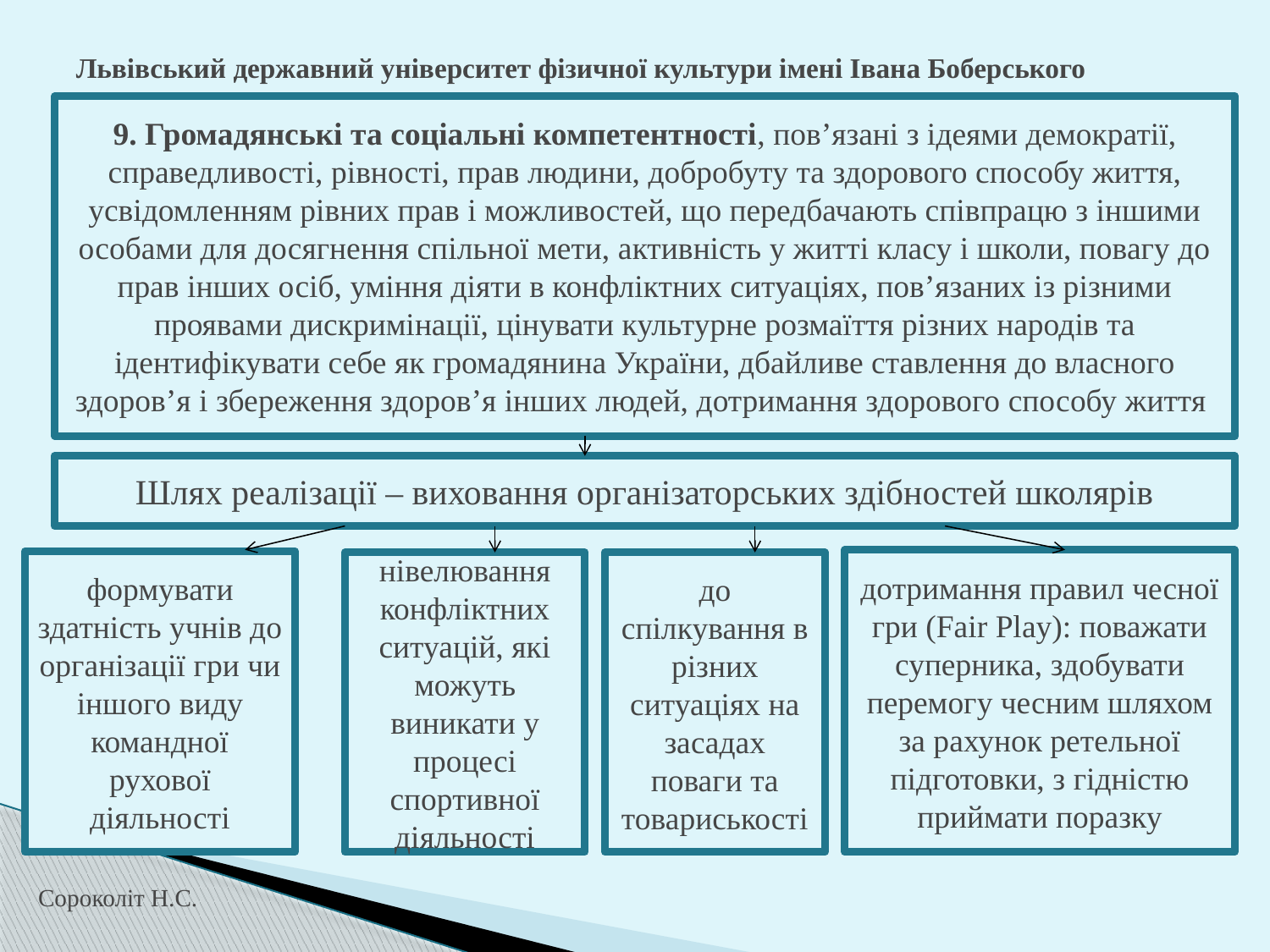

# Львівський державний університет фізичної культури імені Івана Боберського
9. Громадянські та соціальні компетентності, пов’язані з ідеями демократії, справедливості, рівності, прав людини, добробуту та здорового способу життя, усвідомленням рівних прав і можливостей, що передбачають співпрацю з іншими особами для досягнення спільної мети, активність у житті класу і школи, повагу до прав інших осіб, уміння діяти в конфліктних ситуаціях, пов’язаних із різними проявами дискримінації, цінувати культурне розмаїття різних народів та ідентифікувати себе як громадянина України, дбайливе ставлення до власного здоров’я і збереження здоров’я інших людей, дотримання здорового способу життя
Шлях реалізації ‒ виховання організаторських здібностей школярів
дотримання правил чесної гри (Fair Play): поважати суперника, здобувати перемогу чесним шляхом за рахунок ретельної підготовки, з гідністю приймати поразку
формувати здатність учнів до організації гри чи іншого виду командної рухової діяльності
нівелювання конфліктних ситуацій, які можуть виникати у процесі спортивної діяльності
до спілкування в різних ситуаціях на засадах поваги та товариськості
Сороколіт Н.С.